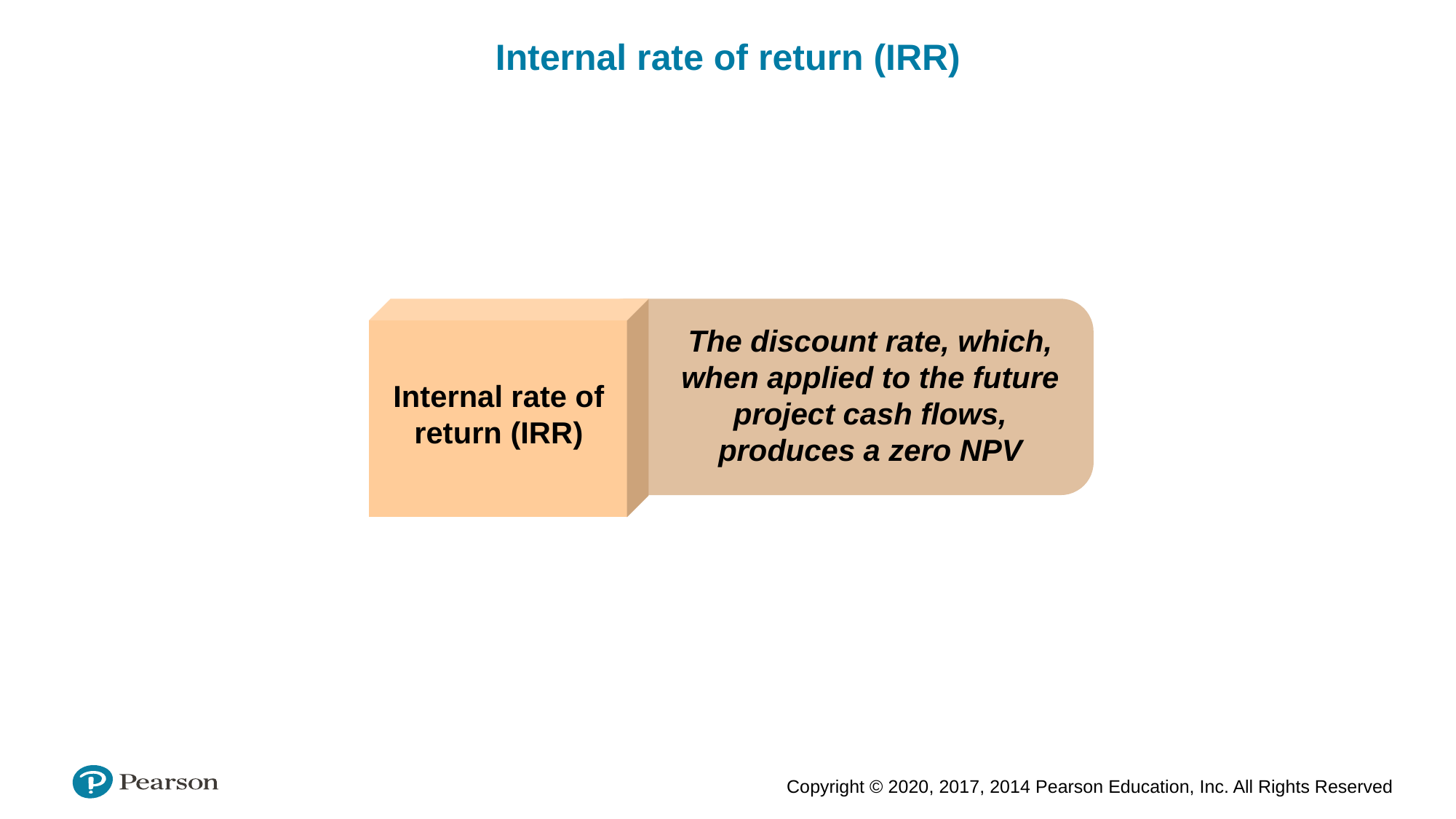

Internal rate of return (IRR)

The discount rate, which, when applied to the future project cash flows, produces a zero NPV
Internal rate of return (IRR)